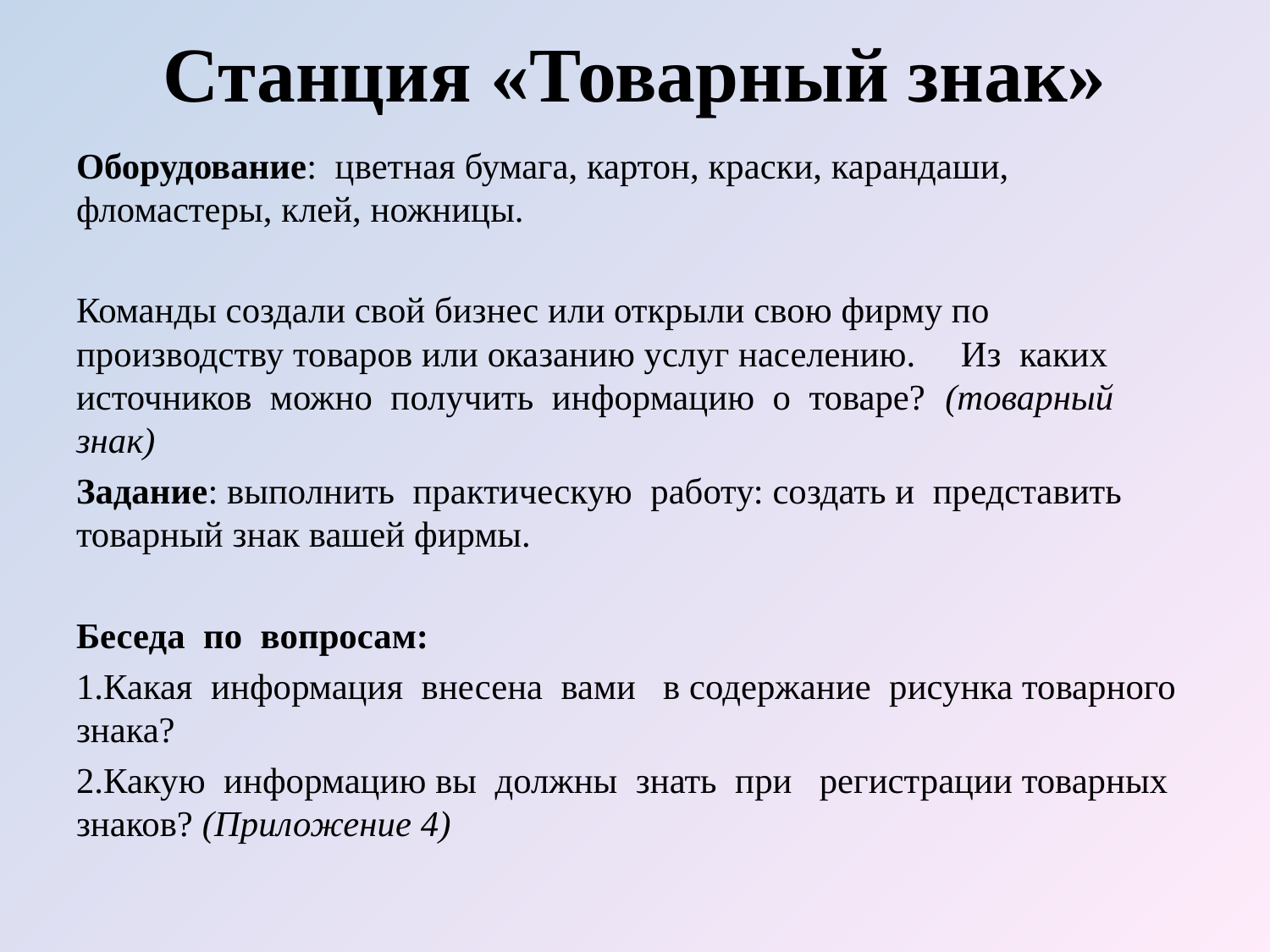

# Станция «Товарный знак»
Оборудование:  цветная бумага, картон, краски, карандаши, фломастеры, клей, ножницы.

Команды создали свой бизнес или открыли свою фирму по производству товаров или оказанию услуг населению.     Из  каких  источников  можно  получить  информацию  о  товаре?  (товарный знак)
Задание: выполнить  практическую  работу: создать и  представить  товарный знак вашей фирмы.

Беседа  по  вопросам:
1.Какая  информация  внесена  вами   в содержание  рисунка товарного знака?
2.Какую  информацию вы  должны  знать  при   регистрации товарных знаков? (Приложение 4)